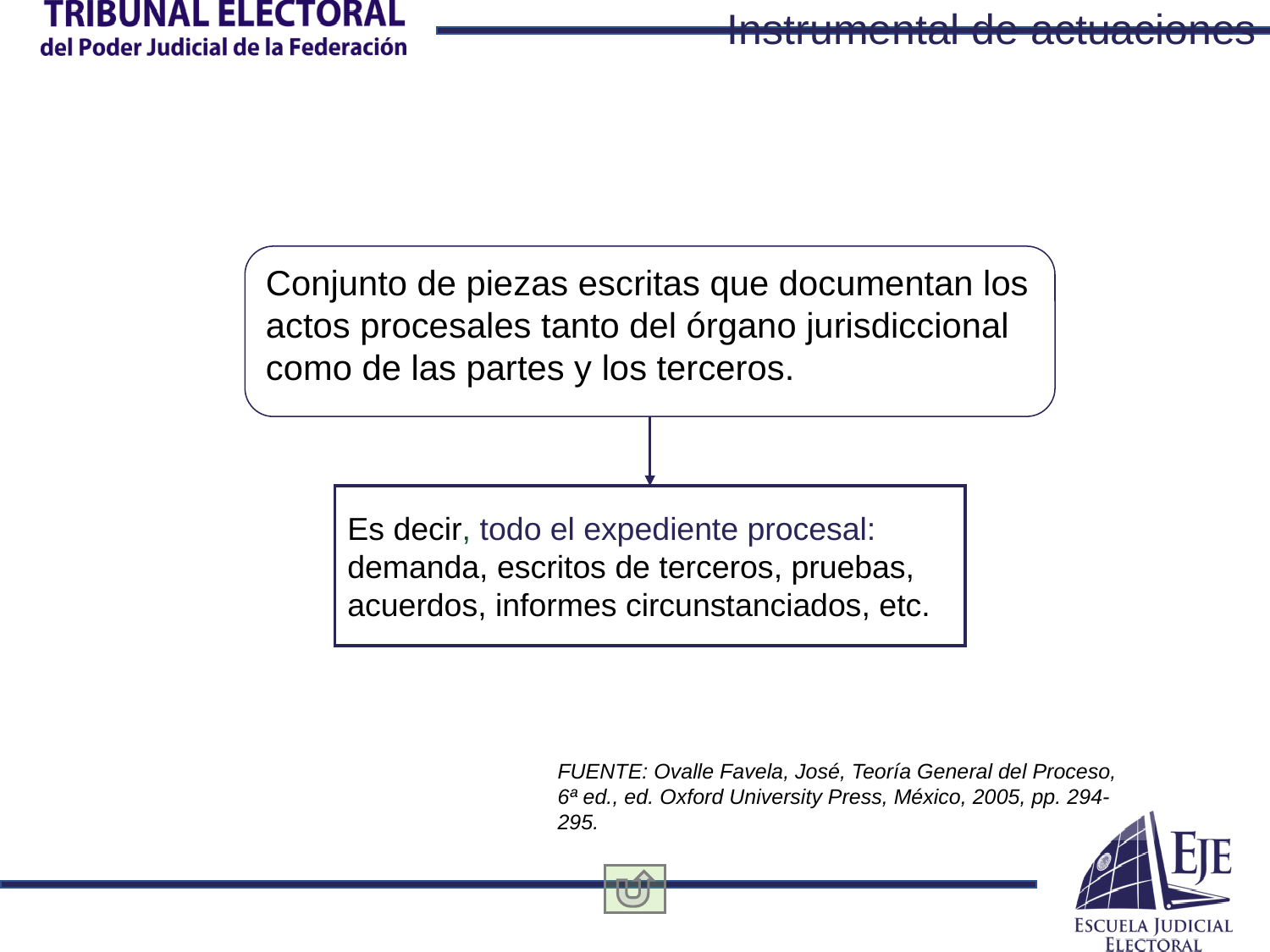

Instrumental de actuaciones
Conjunto de piezas escritas que documentan los actos procesales tanto del órgano jurisdiccional como de las partes y los terceros.
Es decir, todo el expediente procesal: demanda, escritos de terceros, pruebas, acuerdos, informes circunstanciados, etc.
FUENTE: Ovalle Favela, José, Teoría General del Proceso, 6ª ed., ed. Oxford University Press, México, 2005, pp. 294-295.